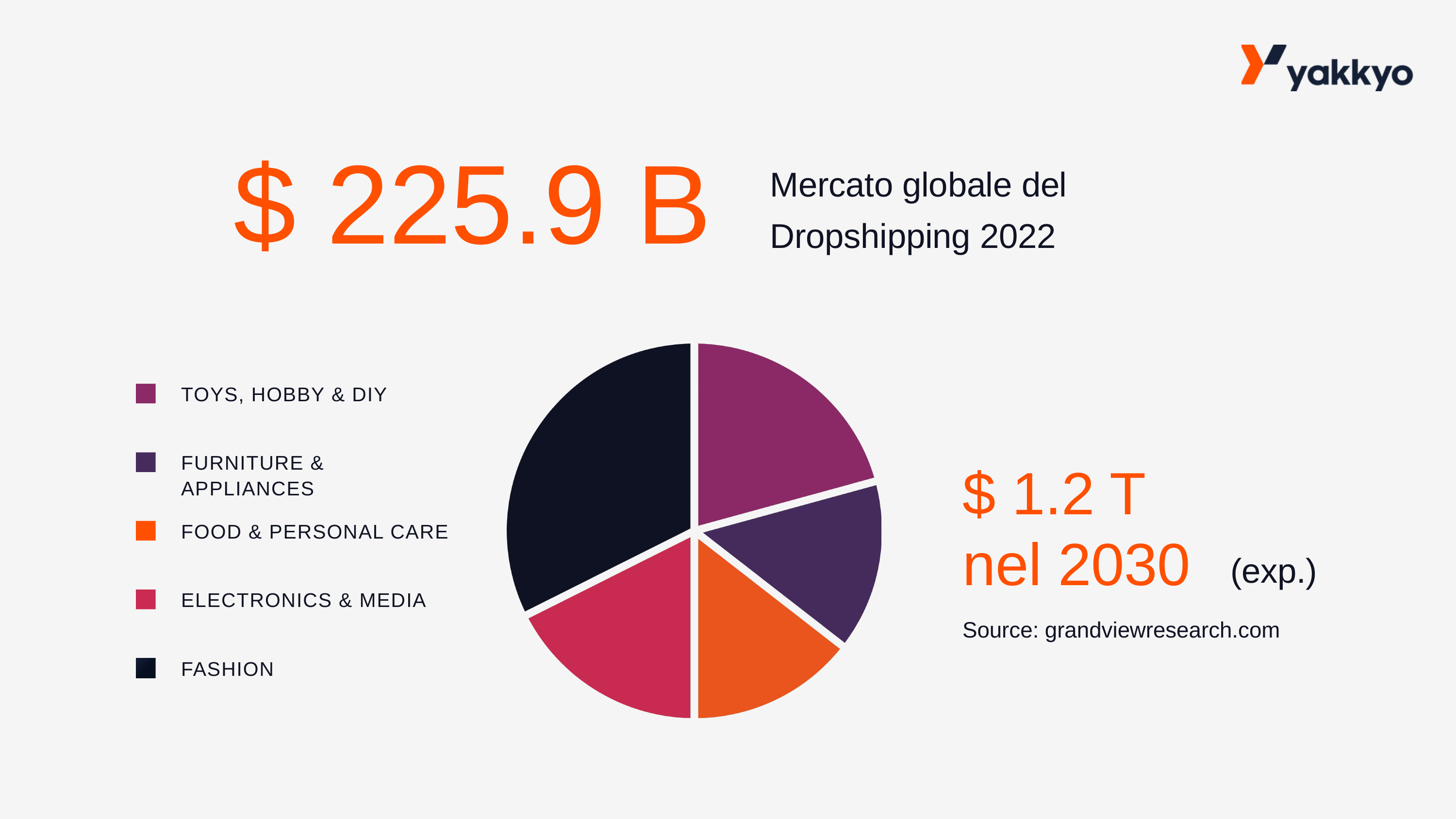

$ 225.9 B
Mercato globale del Dropshipping 2022

TOYS, HOBBY & DIY

FURNITURE & APPLIANCES

FOOD & PERSONAL CARE

ELECTRONICS & MEDIA

FASHION

$ 1.2 T nel 2030
(exp.)
Source: grandviewresearch.com